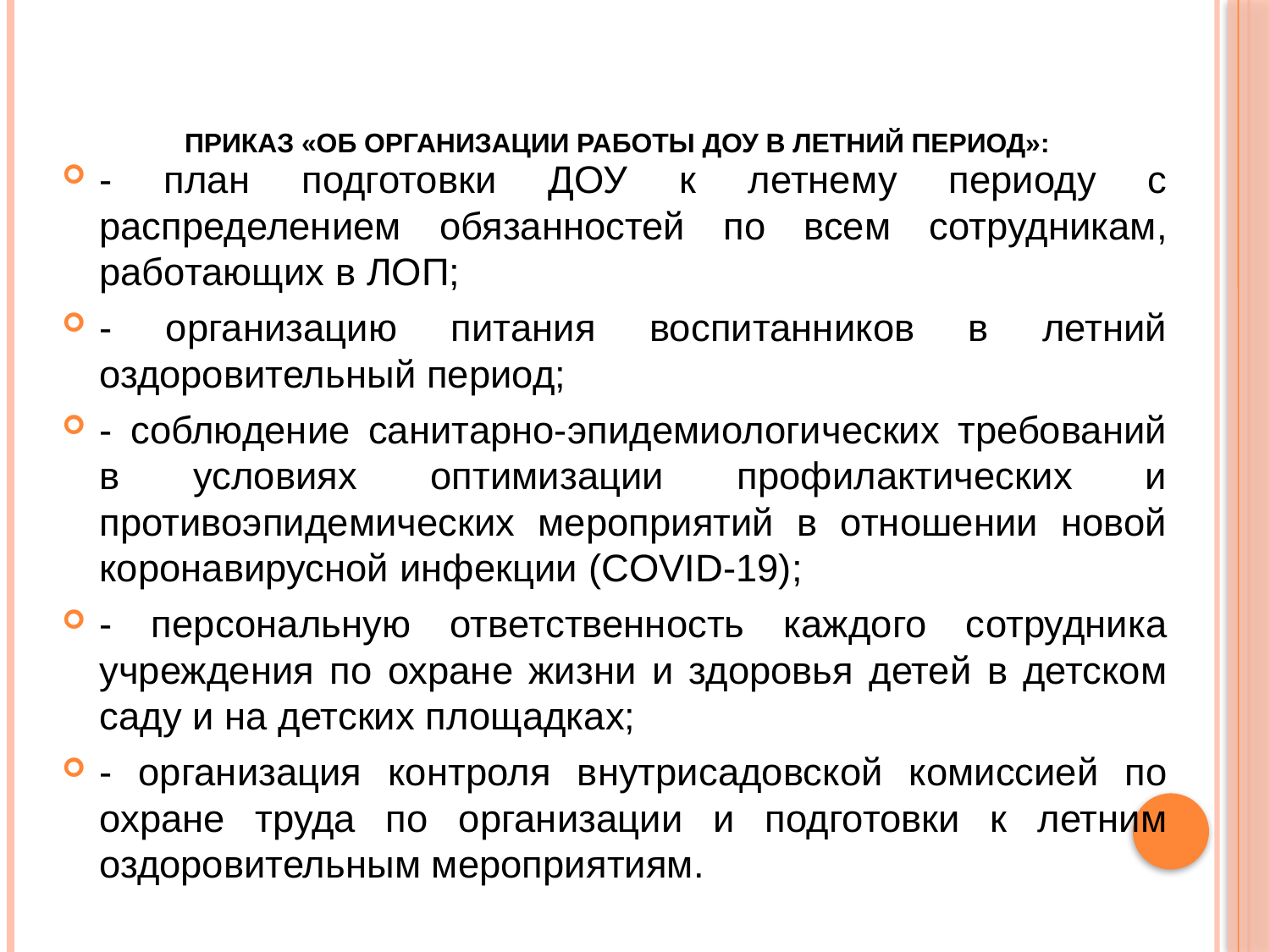

# Приказ «Об организации работы ДОУ в летний период»:
- план подготовки ДОУ к летнему периоду с распределением обязанностей по всем сотрудникам, работающих в ЛОП;
- организацию питания воспитанников в летний оздоровительный период;
- соблюдение санитарно-эпидемиологических требований в условиях оптимизации профилактических и противоэпидемических мероприятий в отношении новой коронавирусной инфекции (COVID-19);
- персональную ответственность каждого сотрудника учреждения по охране жизни и здоровья детей в детском саду и на детских площадках;
- организация контроля внутрисадовской комиссией по охране труда по организации и подготовки к летним оздоровительным мероприятиям.